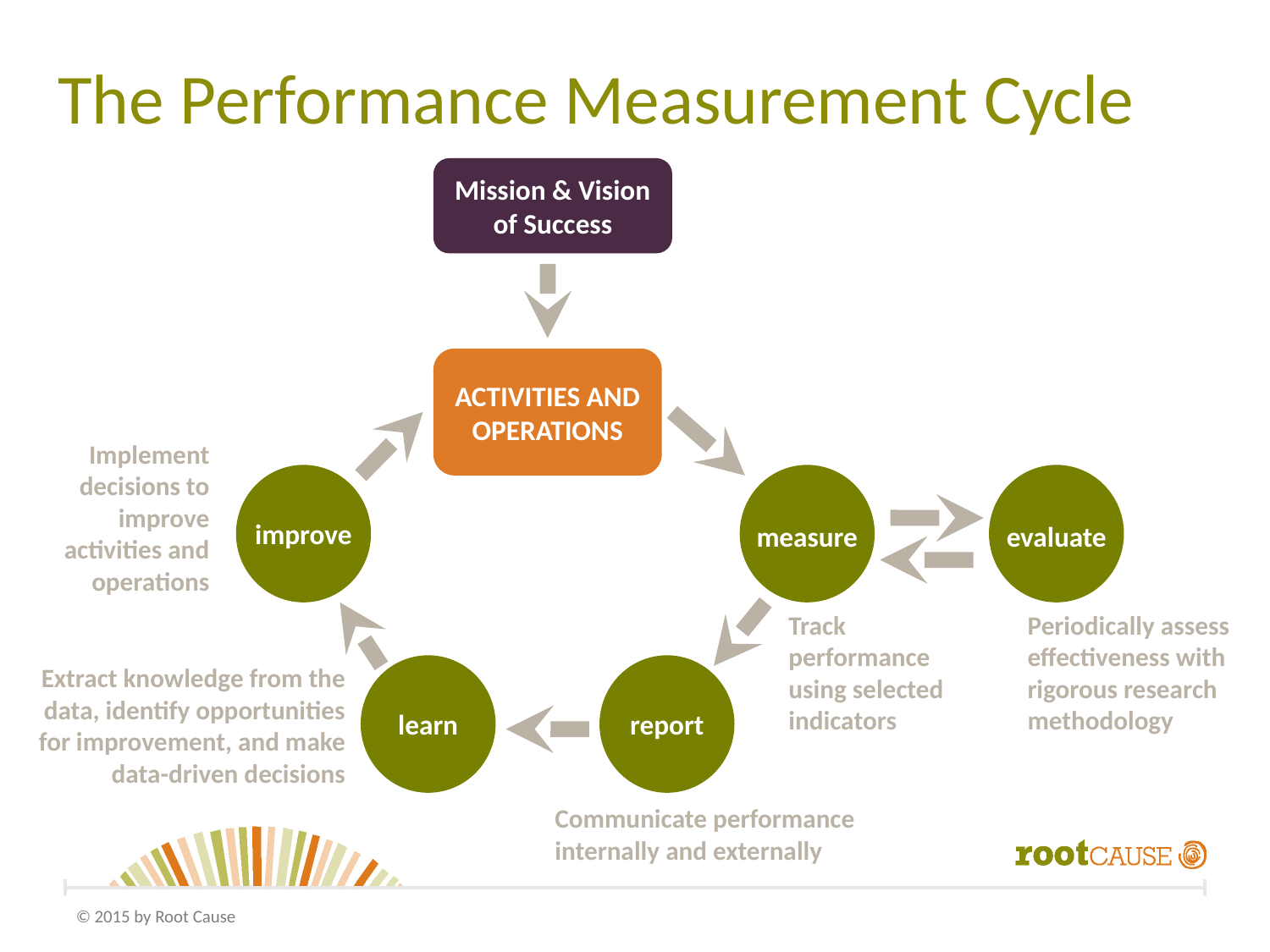

# The Performance Measurement Cycle
Mission & Vision of Success
ACTIVITIES AND OPERATIONS
Implement decisions to improve activities and operations

improve
measure
evaluate
Track performance using selected indicators
Periodically assess effectiveness with rigorous research methodology
Extract knowledge from the data, identify opportunities
for improvement, and make data-driven decisions

learn
report
Communicate performance internally and externally